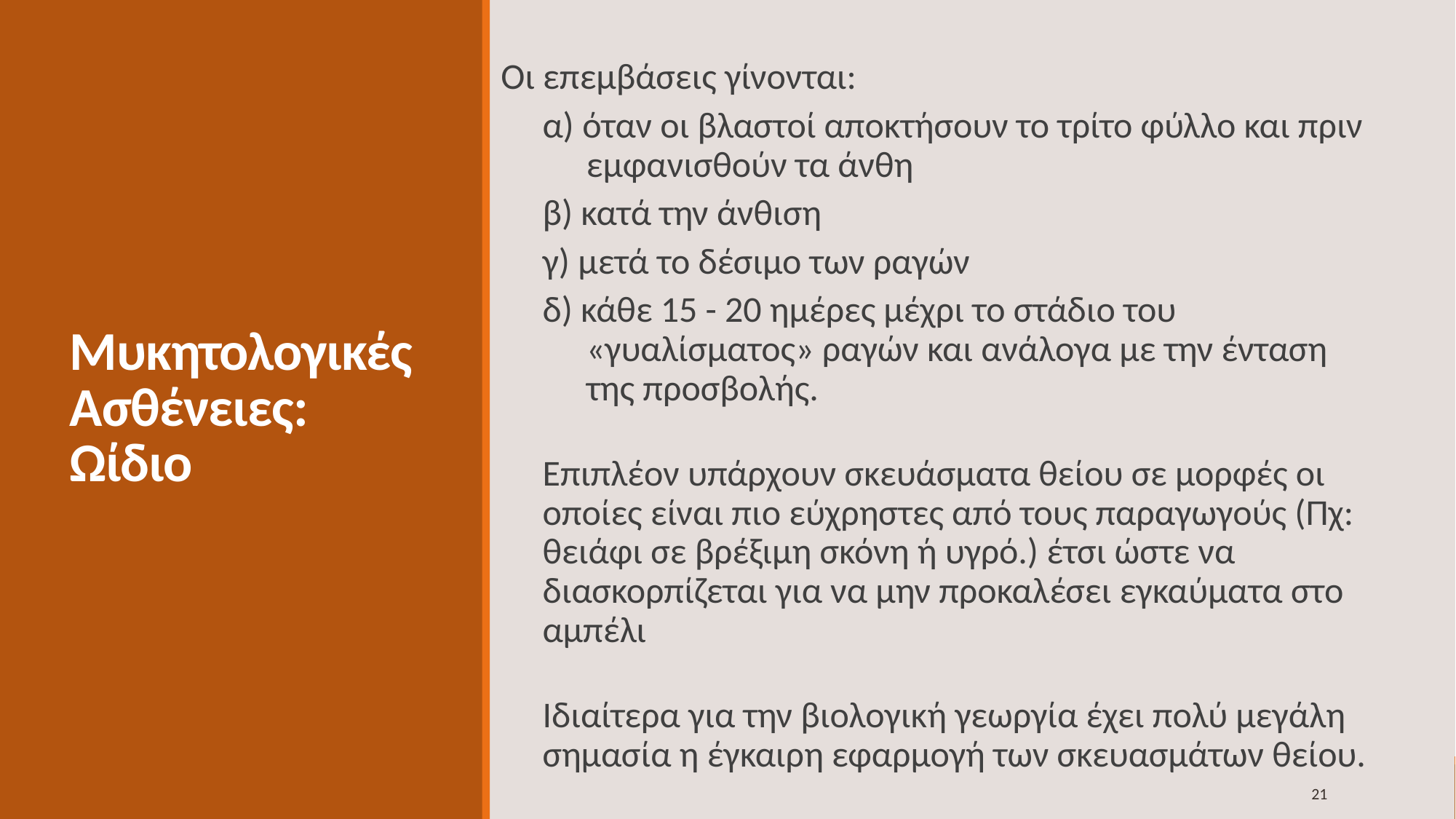

Οι επεμβάσεις γίνονται:
α) όταν οι βλαστοί αποκτήσουν το τρίτο φύλλο και πριν εμφανισθούν τα άνθη
β) κατά την άνθιση
γ) μετά το δέσιμο των ραγών
δ) κάθε 15 - 20 ημέρες μέχρι το στάδιο του «γυαλίσματος» ραγών και ανάλογα με την ένταση της προσβολής.
Επιπλέον υπάρχουν σκευάσματα θείου σε μορφές οι οποίες είναι πιο εύχρηστες από τους παραγωγούς (Πχ: θειάφι σε βρέξιμη σκόνη ή υγρό.) έτσι ώστε να διασκορπίζεται για να μην προκαλέσει εγκαύματα στο αμπέλι
Ιδιαίτερα για την βιολογική γεωργία έχει πολύ μεγάλη σημασία η έγκαιρη εφαρμογή των σκευασμάτων θείου.
# Μυκητολογικές Ασθένειες: Ωίδιο
21